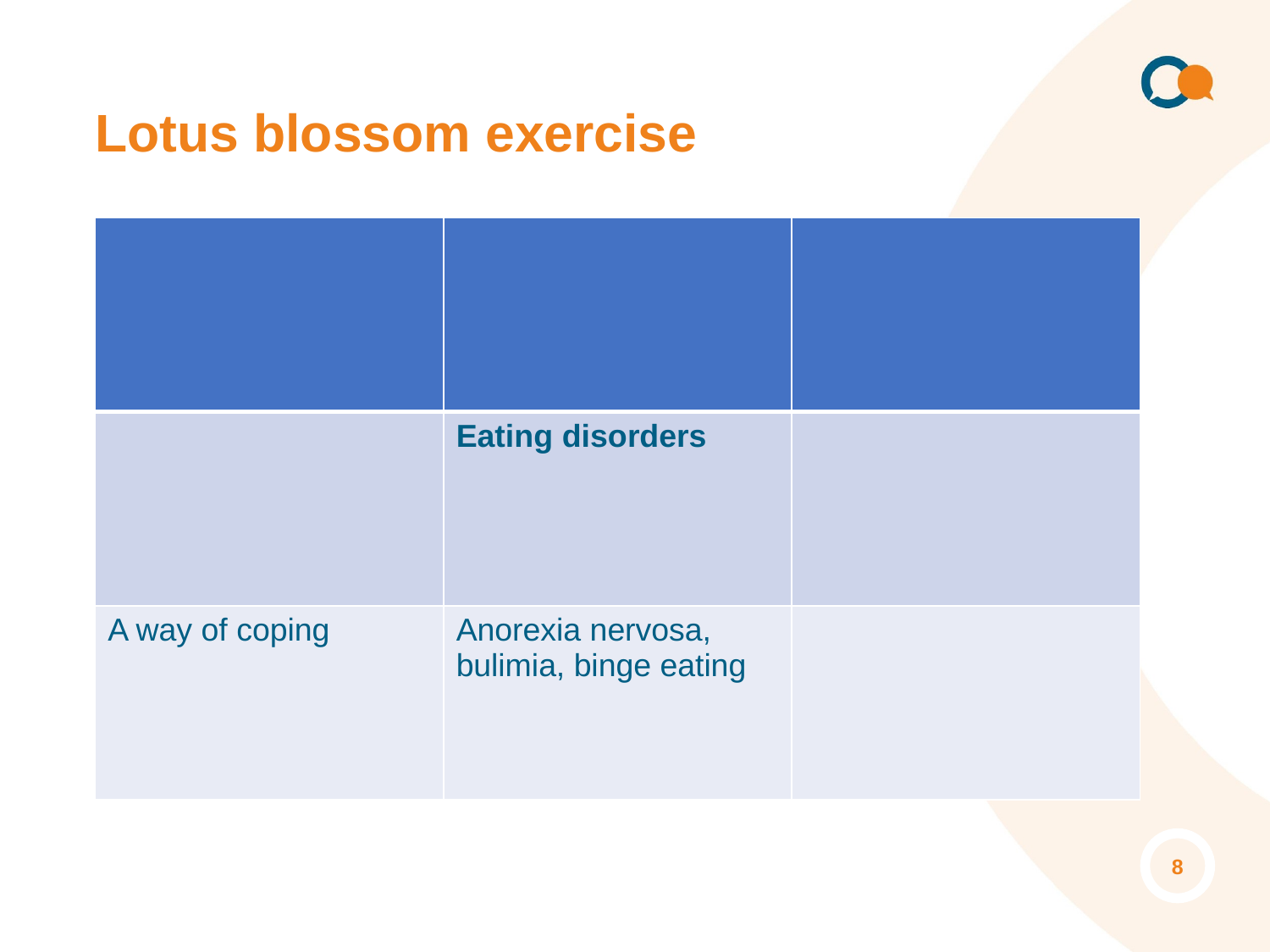

# Lotus blossom exercise
|  |  |  |
| --- | --- | --- |
|  | Eating disorders |  |
| A way of coping | Anorexia nervosa, bulimia, binge eating |  |
8